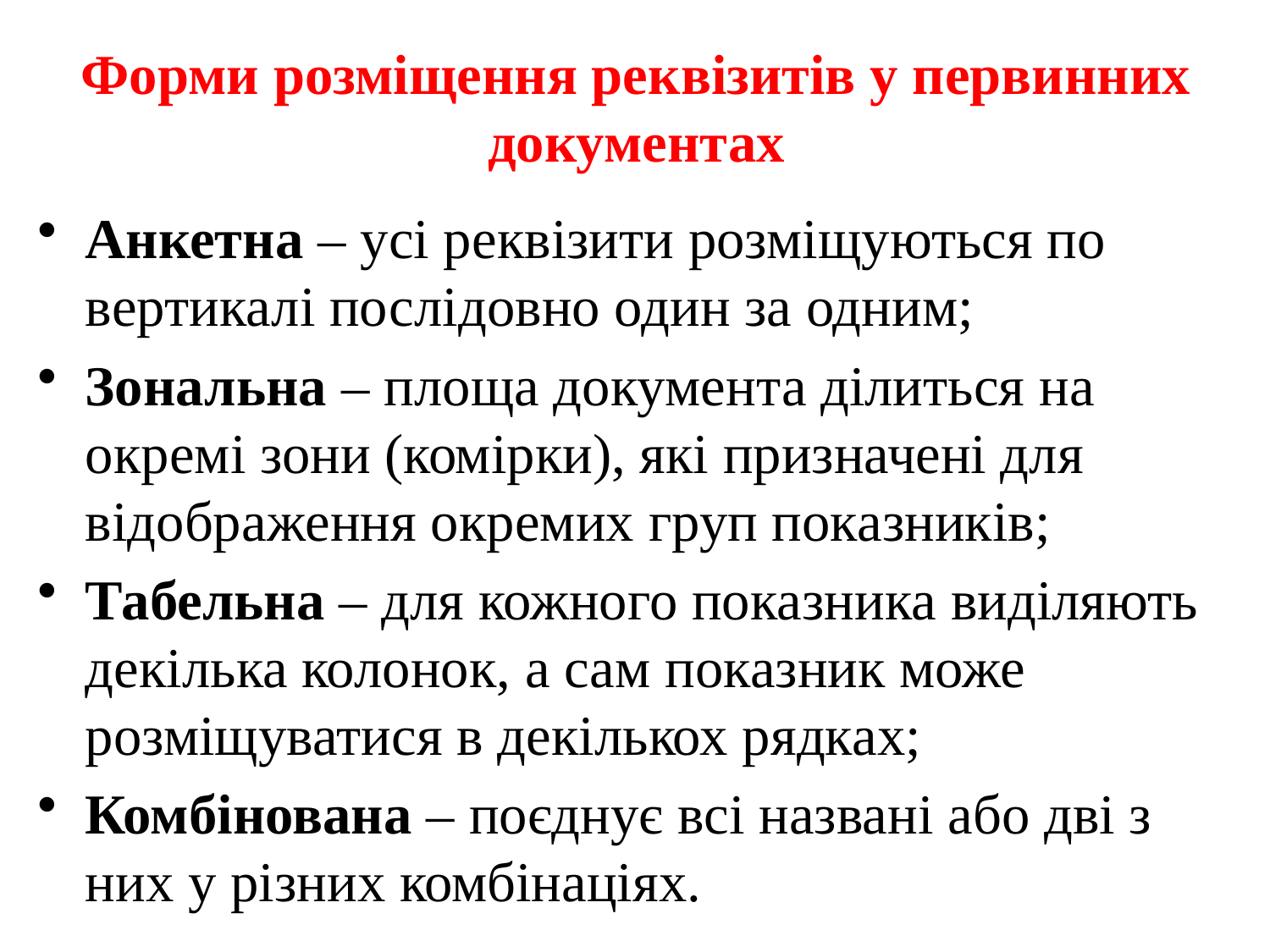

# Форми розміщення реквізитів у первинних документах
Анкетна – усі реквізити розміщуються по вертикалі послідовно один за одним;
Зональна – площа документа ділиться на окремі зони (комірки), які призначені для відображення окремих груп показників;
Табельна – для кожного показника виділяють декілька колонок, а сам показник може розміщуватися в декількох рядках;
Комбінована – поєднує всі названі або дві з них у різних комбінаціях.